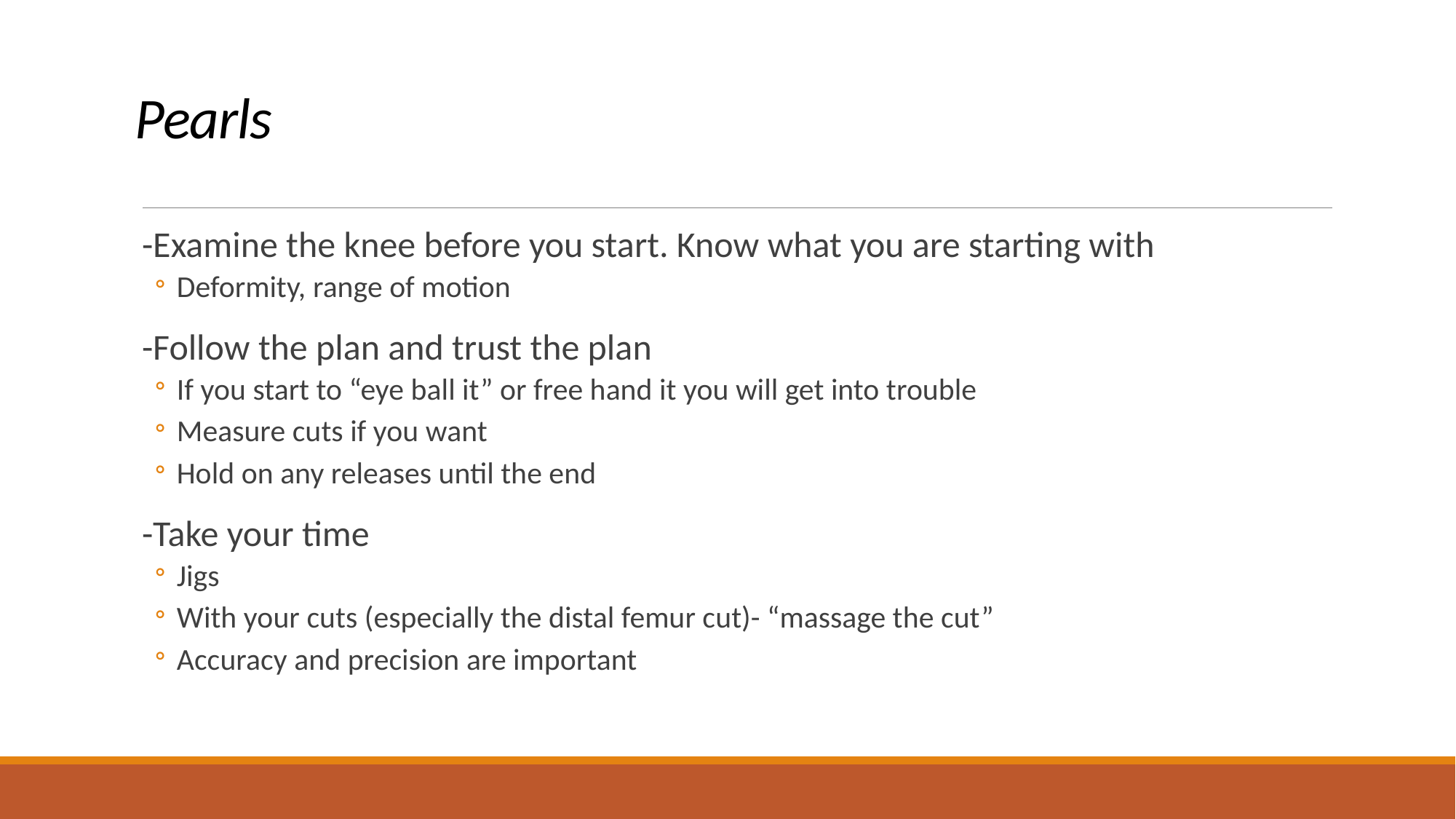

# Pearls
-Examine the knee before you start. Know what you are starting with
Deformity, range of motion
-Follow the plan and trust the plan
If you start to “eye ball it” or free hand it you will get into trouble
Measure cuts if you want
Hold on any releases until the end
-Take your time
Jigs
With your cuts (especially the distal femur cut)- “massage the cut”
Accuracy and precision are important